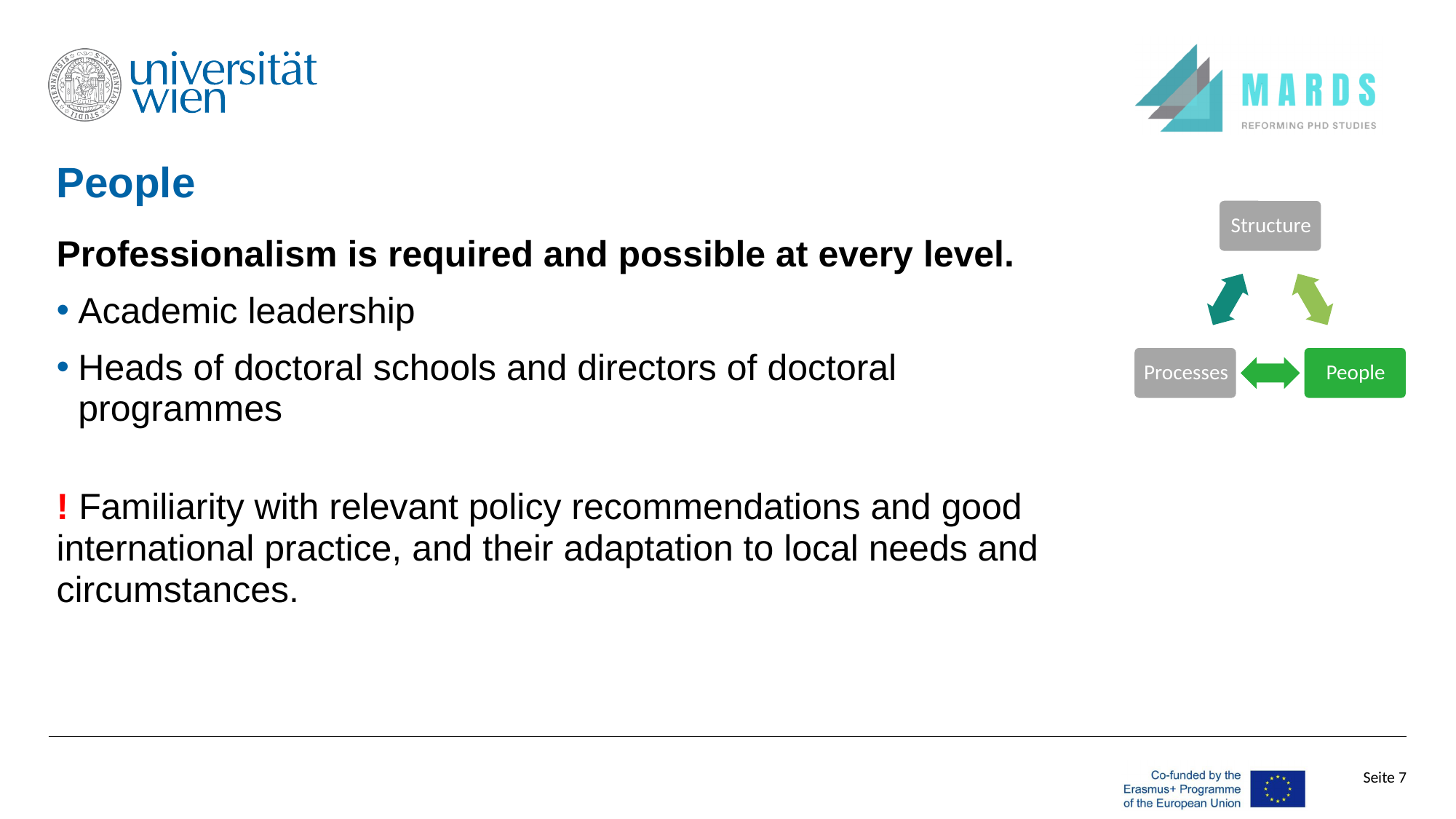

# People
Structure

People

Processes

Professionalism is required and possible at every level.
Academic leadership
Heads of doctoral schools and directors of doctoral programmes
! Familiarity with relevant policy recommendations and good international practice, and their adaptation to local needs and circumstances.

Seite 7